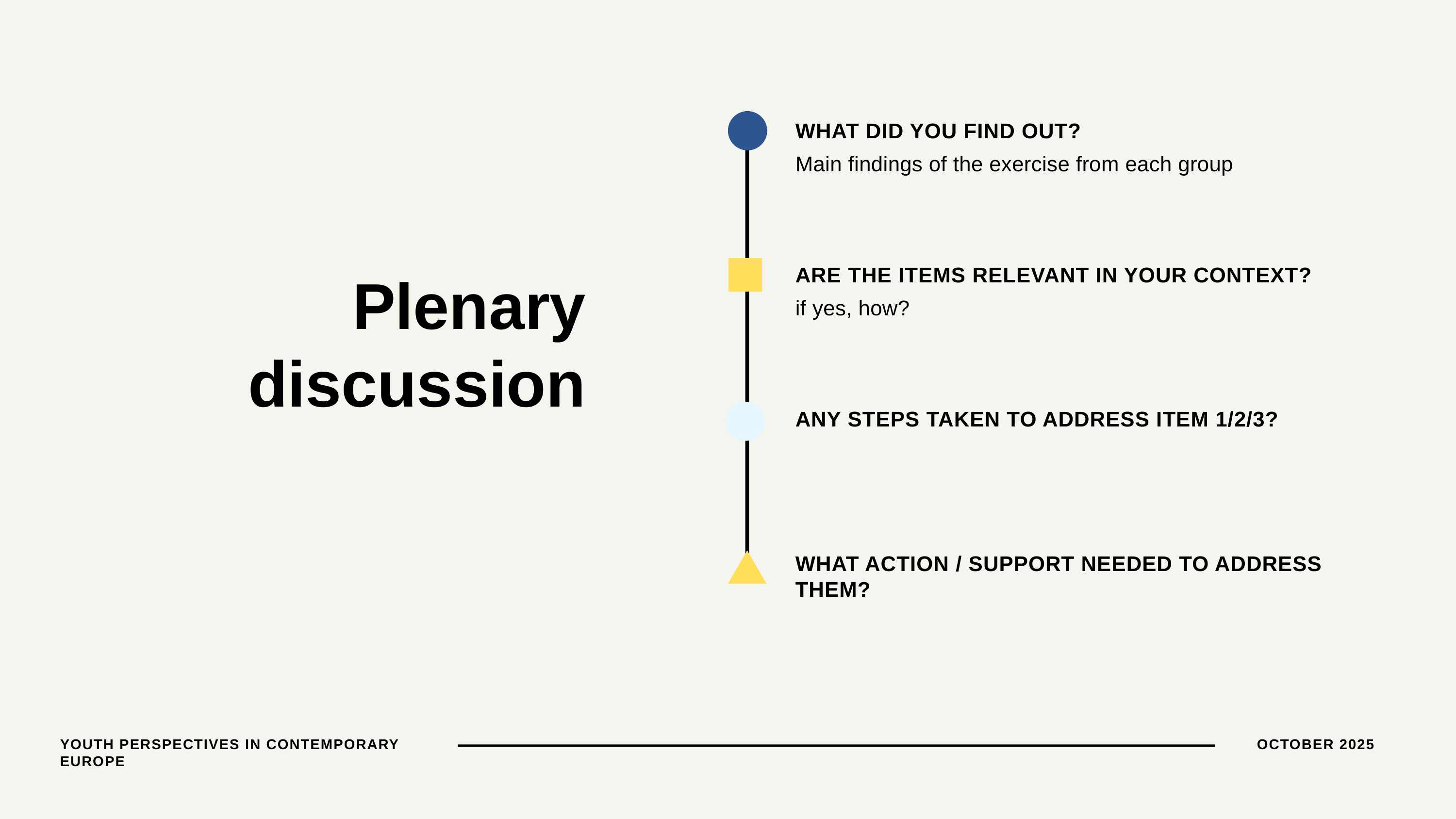

WHAT DID YOU FIND OUT?
Main findings of the exercise from each group

ARE THE ITEMS RELEVANT IN YOUR CONTEXT?
if yes, how?
Plenary discussion

ANY STEPS TAKEN TO ADDRESS ITEM 1/2/3?
WHAT ACTION / SUPPORT NEEDED TO ADDRESS THEM?

YOUTH PERSPECTIVES IN CONTEMPORARY EUROPE
OCTOBER 2025